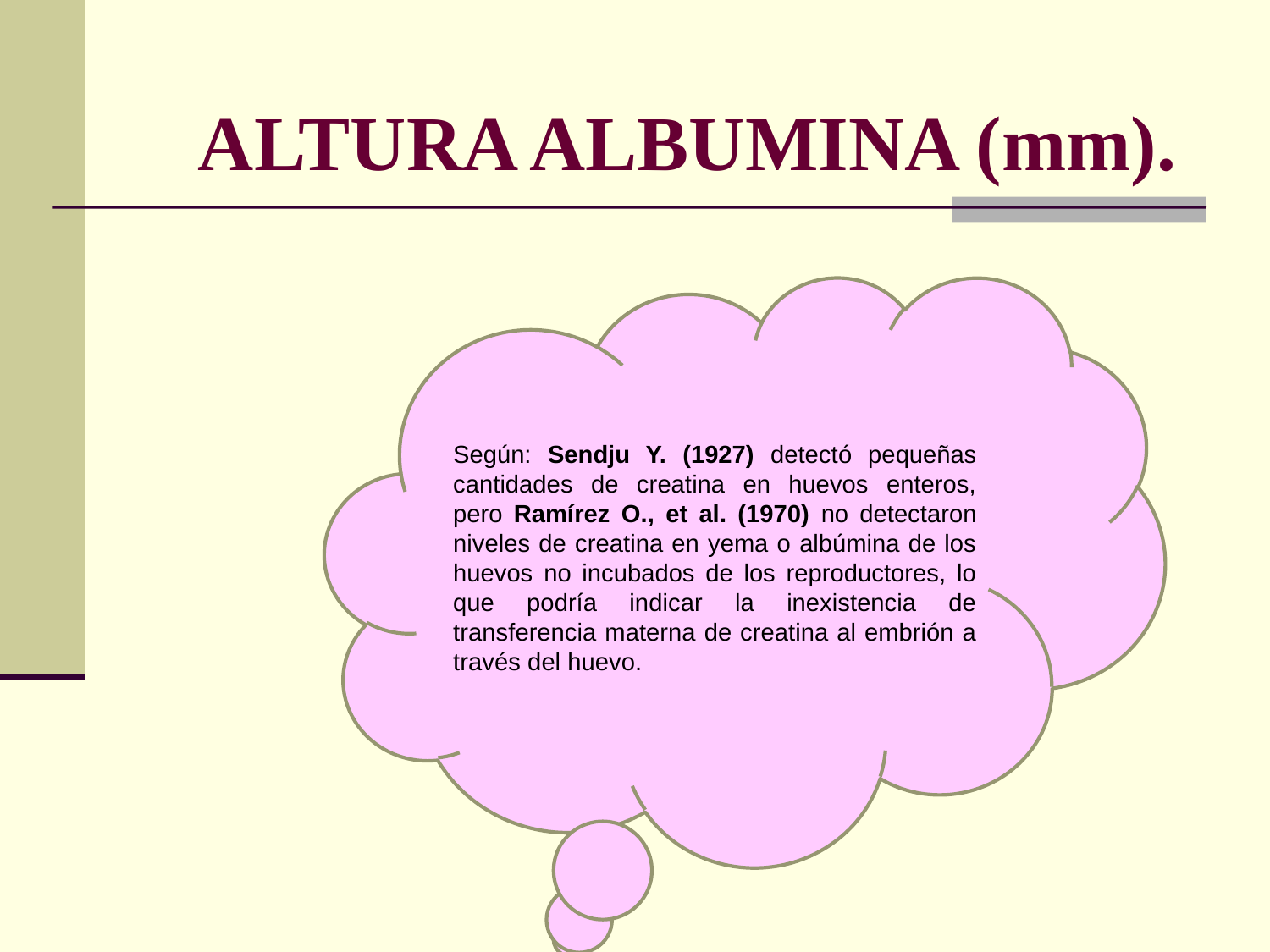

ALTURA ALBUMINA (mm).
Según: Sendju Y. (1927) detectó pequeñas cantidades de creatina en huevos enteros, pero Ramírez O., et al. (1970) no detectaron niveles de creatina en yema o albúmina de los huevos no incubados de los reproductores, lo que podría indicar la inexistencia de transferencia materna de creatina al embrión a través del huevo.